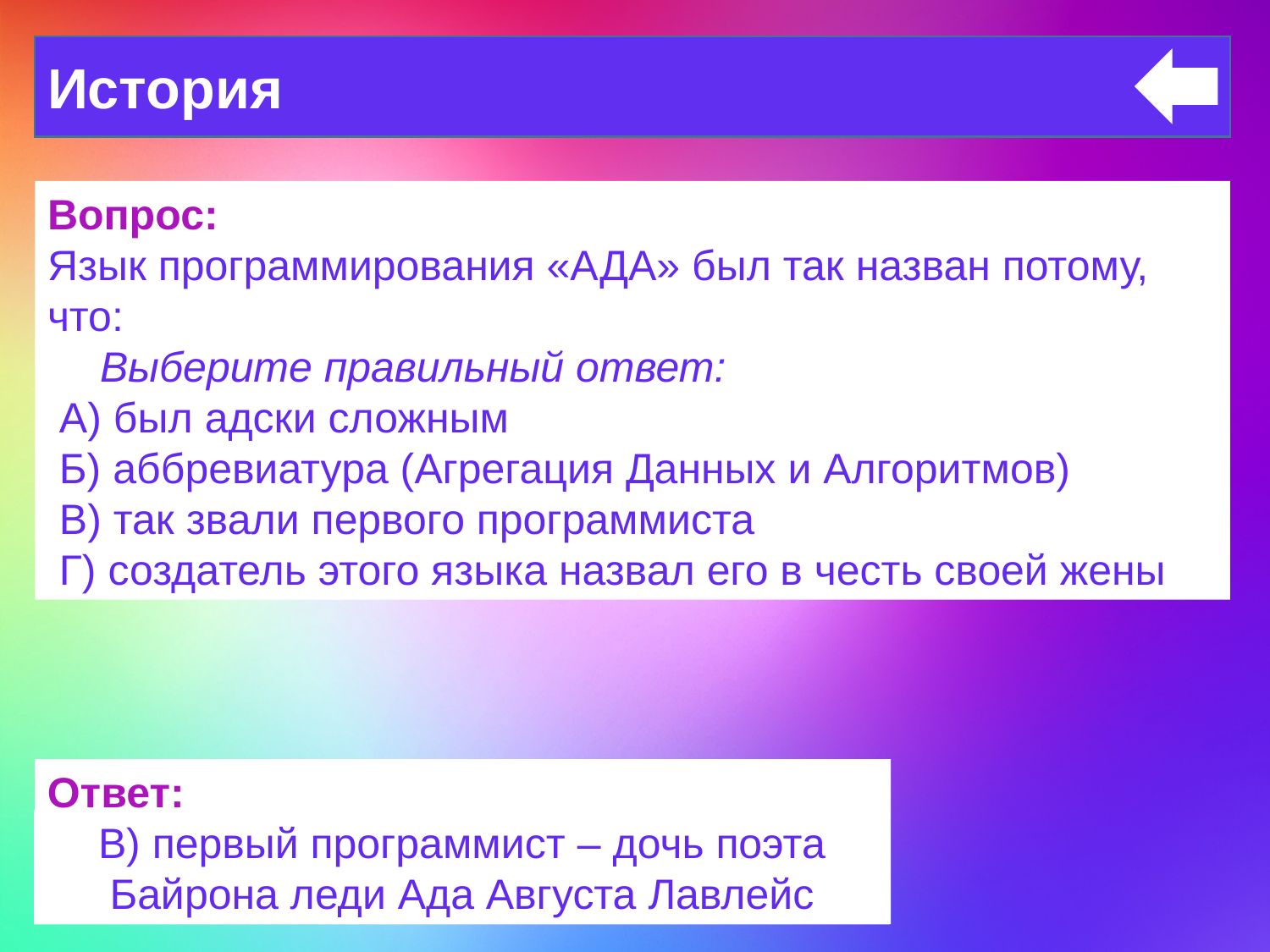

История

Вопрос:
Язык программирования «АДА» был так назван потому, что:
Выберите правильный ответ:
 A) был адски сложным
 Б) аббревиатура (Агрегация Данных и Алгоритмов)
 В) так звали первого программиста
 Г) создатель этого языка назвал его в честь своей жены
Ответ:

В) первый программист – дочь поэта Байрона леди Ада Августа Лавлейс